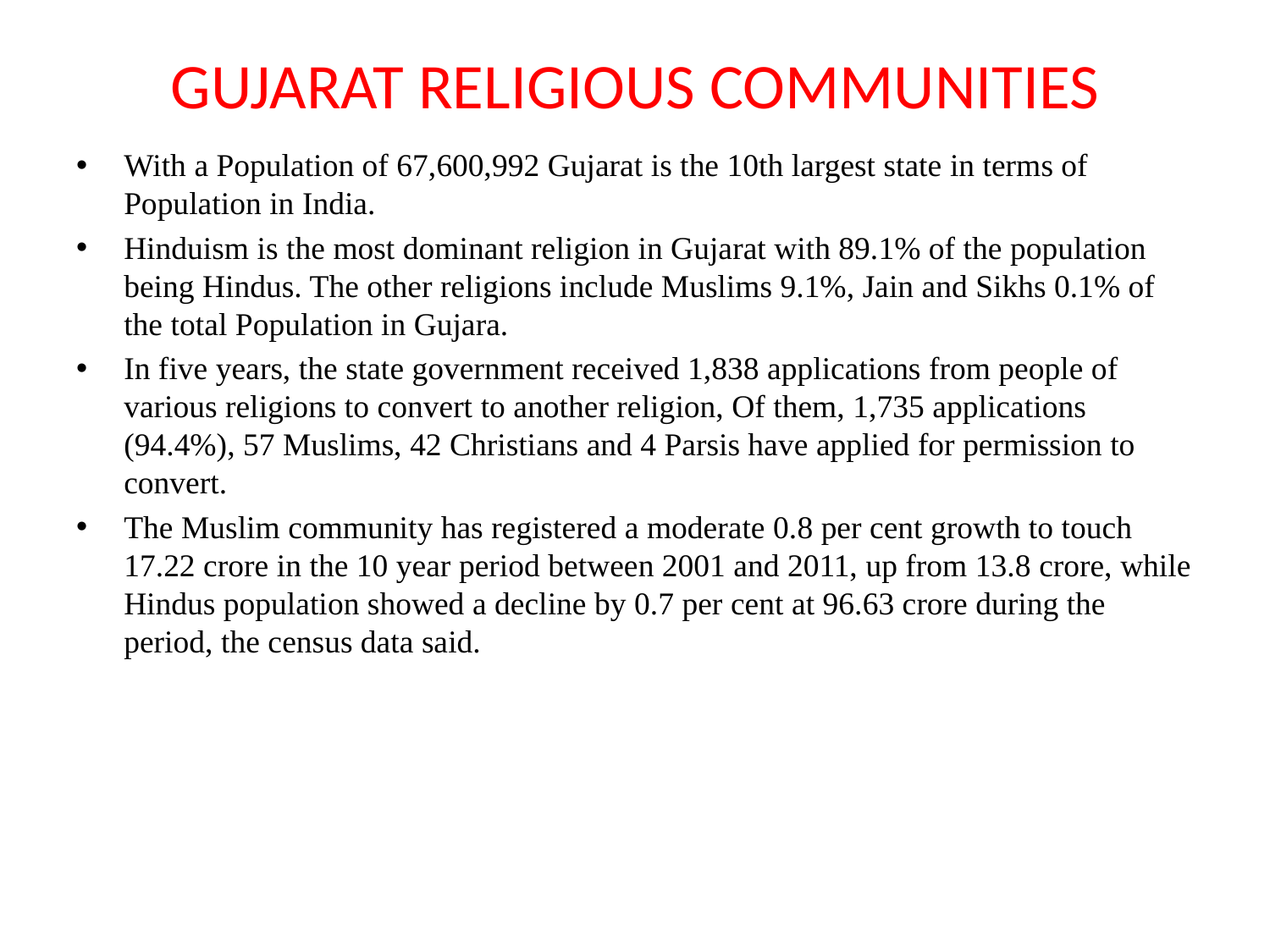

# GUJARAT RELIGIOUS COMMUNITIES
With a Population of 67,600,992 Gujarat is the 10th largest state in terms of Population in India.
Hinduism is the most dominant religion in Gujarat with 89.1% of the population being Hindus. The other religions include Muslims 9.1%, Jain and Sikhs 0.1% of the total Population in Gujara.
In five years, the state government received 1,838 applications from people of various religions to convert to another religion, Of them, 1,735 applications (94.4%), 57 Muslims, 42 Christians and 4 Parsis have applied for permission to convert.
The Muslim community has registered a moderate 0.8 per cent growth to touch 17.22 crore in the 10 year period between 2001 and 2011, up from 13.8 crore, while Hindus population showed a decline by 0.7 per cent at 96.63 crore during the period, the census data said.